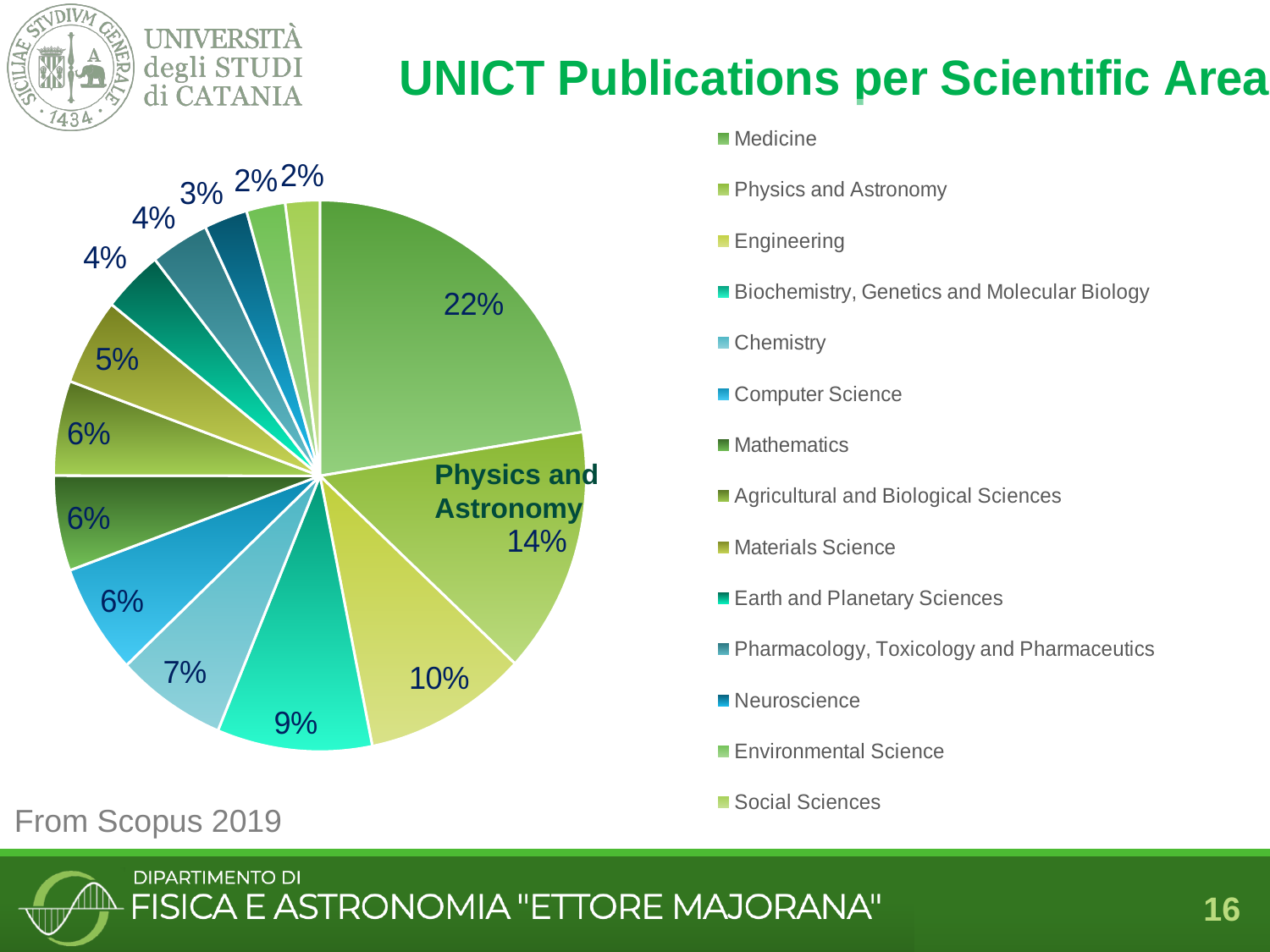

### Chart: UNICT Publications per Scientific Area

| Category |  |
|---|---|
| Medicine | 15034.0 |
| Physics and Astronomy | 9692.0 |
| Engineering | 6644.0 |
| Biochemistry, Genetics and Molecular Biology | 6301.0 |
| Chemistry | 4479.0 |
| Computer Science | 4342.0 |
| Mathematics | 3744.0 |
| Agricultural and Biological Sciences | 3725.0 |
| Materials Science | 3420.0 |
| Earth and Planetary Sciences | 2461.0 |
| Pharmacology, Toxicology and Pharmaceutics | 2383.0 |
| Neuroscience | 1760.0 |
| Environmental Science | 1583.0 |
| Social Sciences | 1397.0 |
Physics and Astronomy
From Scopus 2019
16